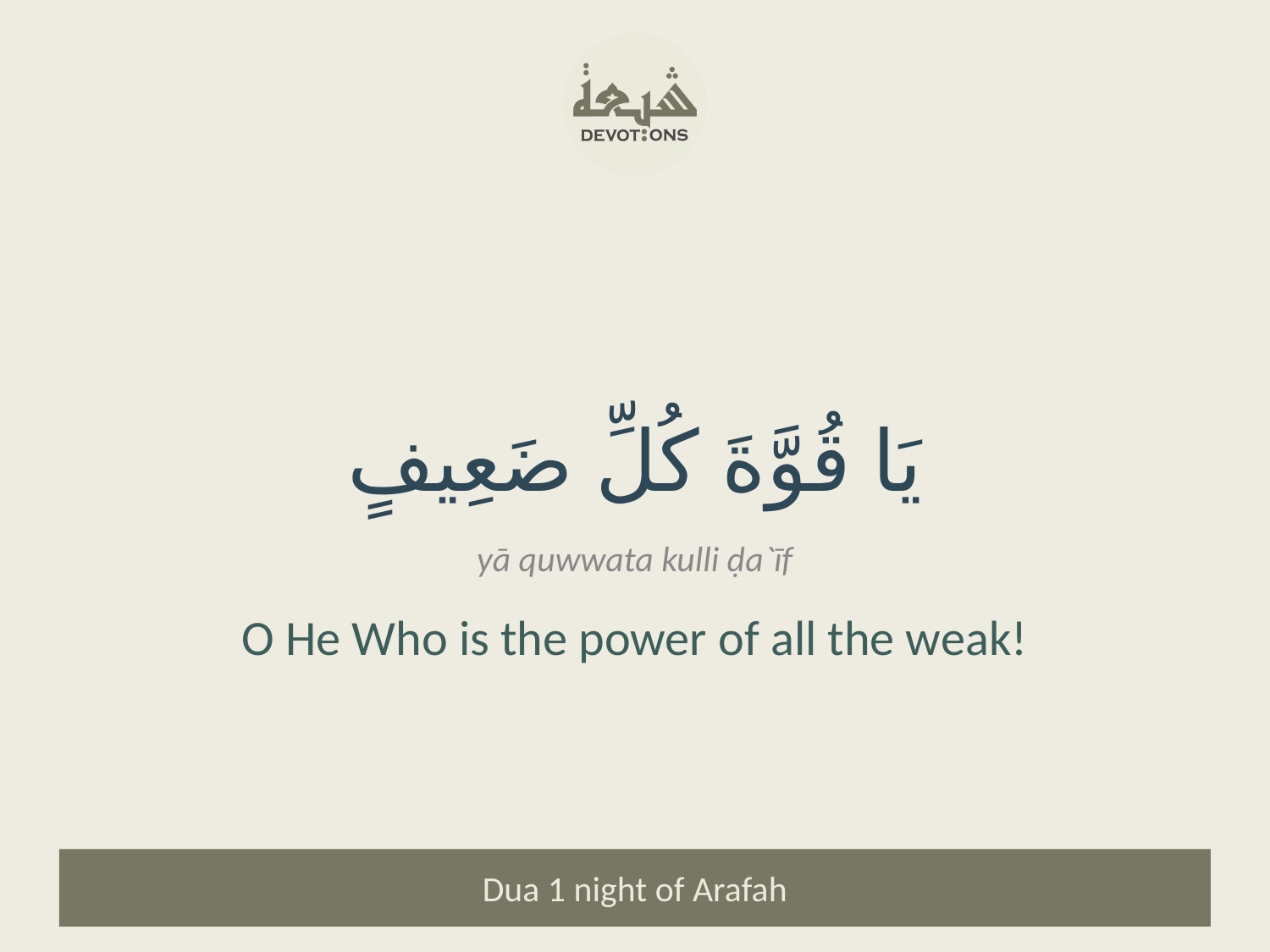

يَا قُوَّةَ كُلِّ ضَعِيفٍ
yā quwwata kulli ḍa`īf
O He Who is the power of all the weak!
Dua 1 night of Arafah